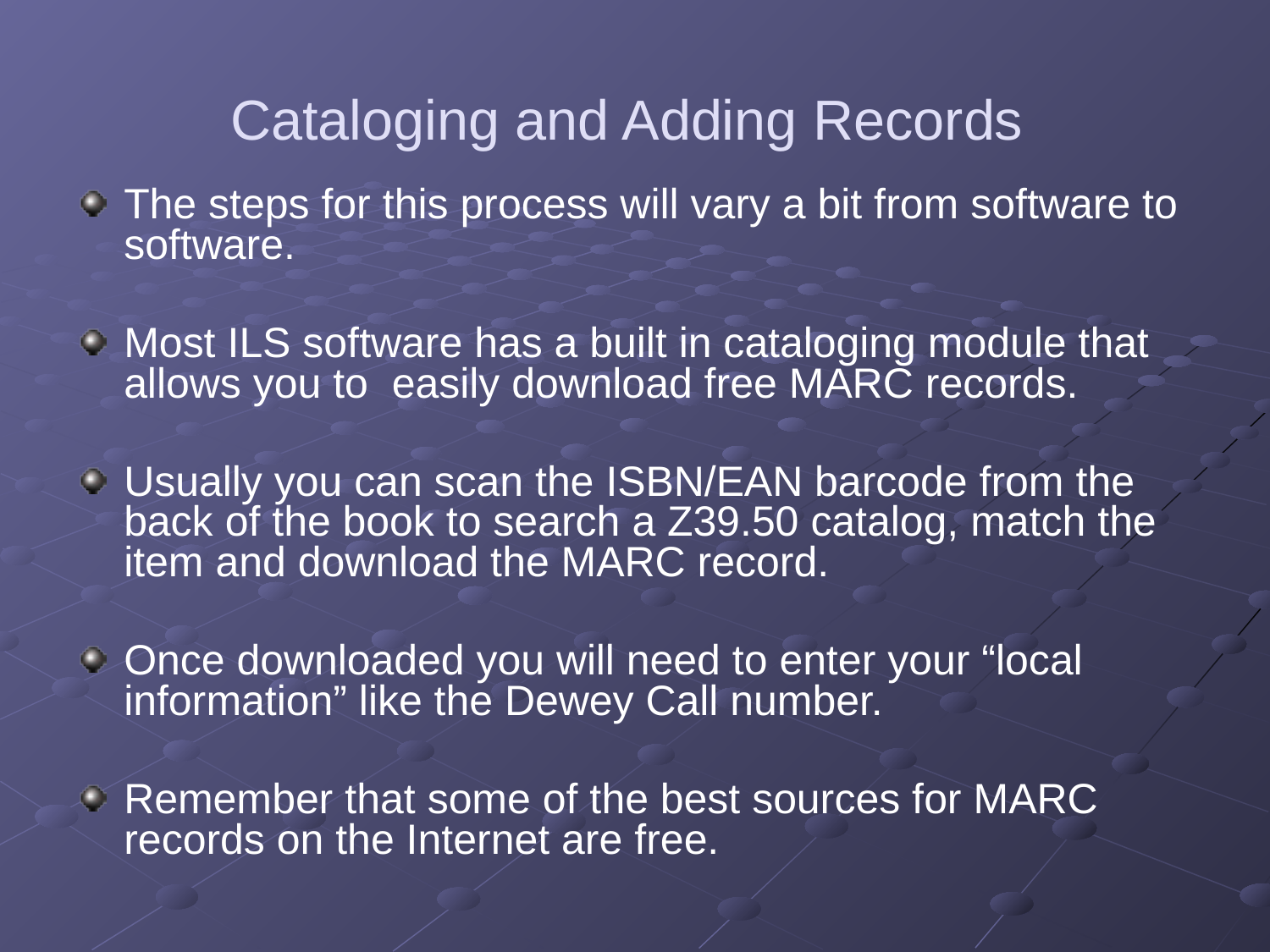

# Cataloging and Adding Records
The steps for this process will vary a bit from software to software.

Most ILS software has a built in cataloging module that allows you to  easily download free MARC records.

Usually you can scan the ISBN/EAN barcode from the back of the book to search a Z39.50 catalog, match the item and download the MARC record.

Once downloaded you will need to enter your “local information” like the Dewey Call number.

Remember that some of the best sources for MARC records on the Internet are free.